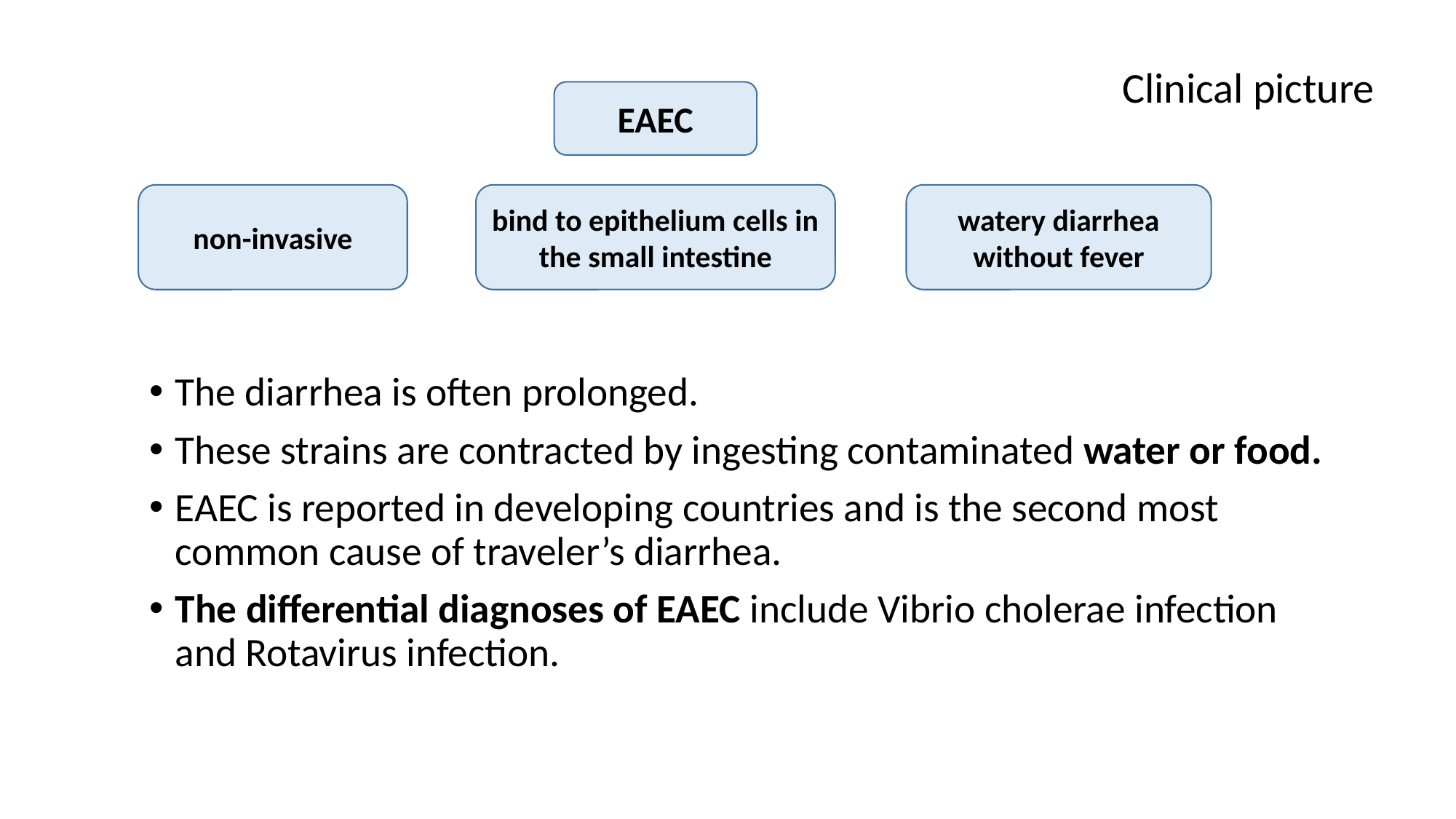

# Clinical picture
EAEC
non-invasive
bind to epithelium cells in the small intestine
watery diarrhea without fever

The diarrhea is often prolonged.
These strains are contracted by ingesting contaminated water or food.
EAEC is reported in developing countries and is the second most common cause of traveler’s diarrhea.
The differential diagnoses of EAEC include Vibrio cholerae infection and Rotavirus infection.